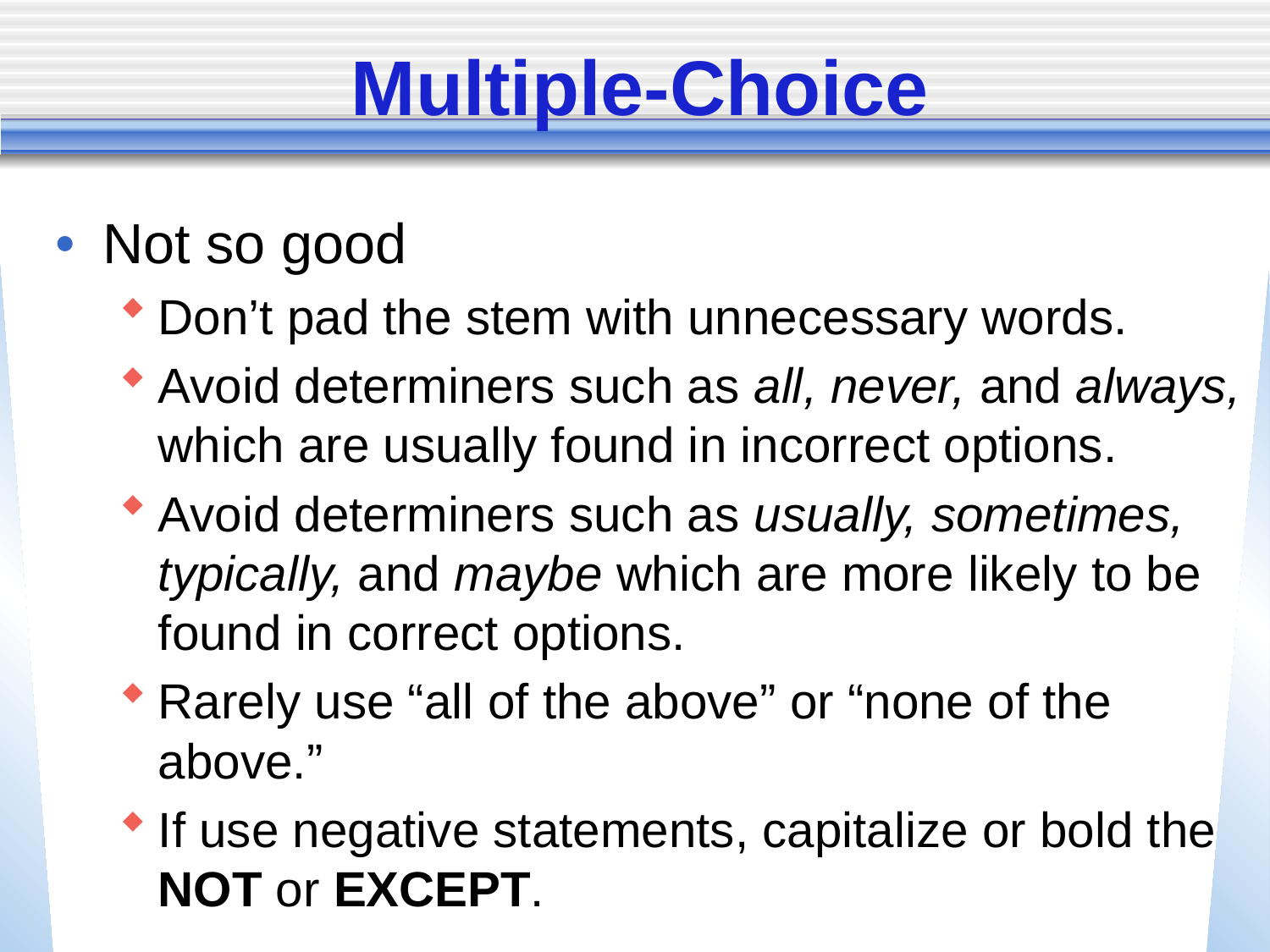

# Multiple-Choice
Not so good
Don’t pad the stem with unnecessary words.
Avoid determiners such as all, never, and always, which are usually found in incorrect options.
Avoid determiners such as usually, sometimes, typically, and maybe which are more likely to be found in correct options.
Rarely use “all of the above” or “none of the above.”
If use negative statements, capitalize or bold the NOT or EXCEPT.